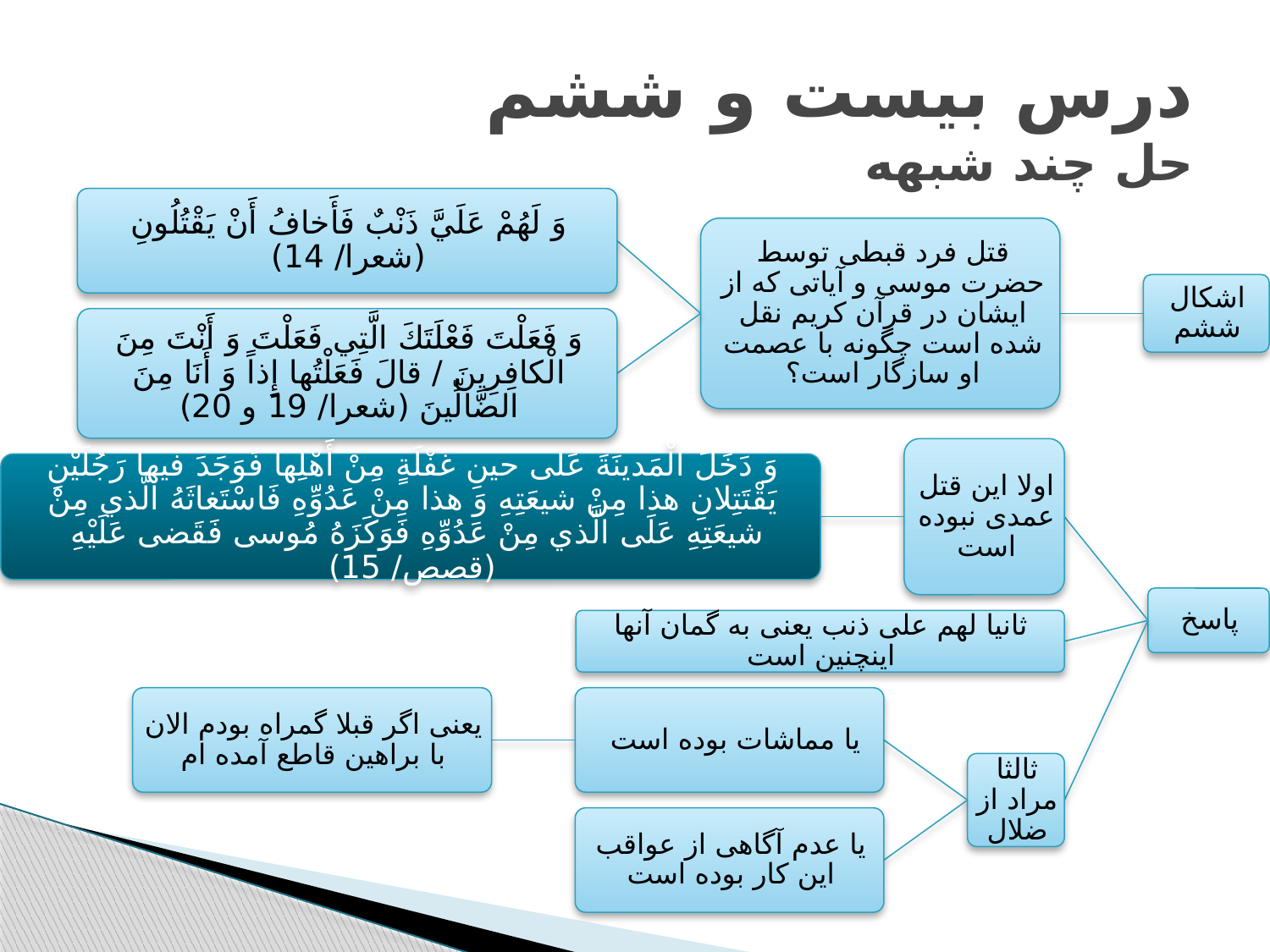

# درس بیست و ششم حل چند شبهه
اشکال ششم

قتل فرد قبطی توسط حضرت موسی و آیاتی که از ایشان در قرآن کریم نقل شده است چگونه با عصمت او سازگار است؟

وَ لَهُمْ عَلَيَّ ذَنْبٌ فَأَخافُ أَنْ يَقْتُلُونِ (شعرا/ 14)

وَ فَعَلْتَ فَعْلَتَكَ الَّتِي فَعَلْتَ وَ أَنْتَ مِنَ الْكافِرِينَ / قالَ فَعَلْتُها إِذاً وَ أَنَا مِنَ الضَّالِّينَ (شعرا/ 19 و 20)
پاسخ

اولا این قتل عمدی نبوده است

وَ دَخَلَ الْمَدينَةَ عَلى‏ حينِ غَفْلَةٍ مِنْ أَهْلِها فَوَجَدَ فيها رَجُلَيْنِ يَقْتَتِلانِ هذا مِنْ شيعَتِهِ وَ هذا مِنْ عَدُوِّهِ فَاسْتَغاثَهُ الَّذي مِنْ شيعَتِهِ عَلَى الَّذي مِنْ عَدُوِّهِ فَوَكَزَهُ مُوسى‏ فَقَضى‏ عَلَيْهِ  (قصص/ 15)

ثانیا لهم علی ذنب یعنی به گمان آنها اینچنین است

ثالثا مراد از ضلال

یا مماشات بوده است

یعنی اگر قبلا گمراه بودم الان با براهین قاطع آمده ام

یا عدم آگاهی از عواقب این کار بوده است